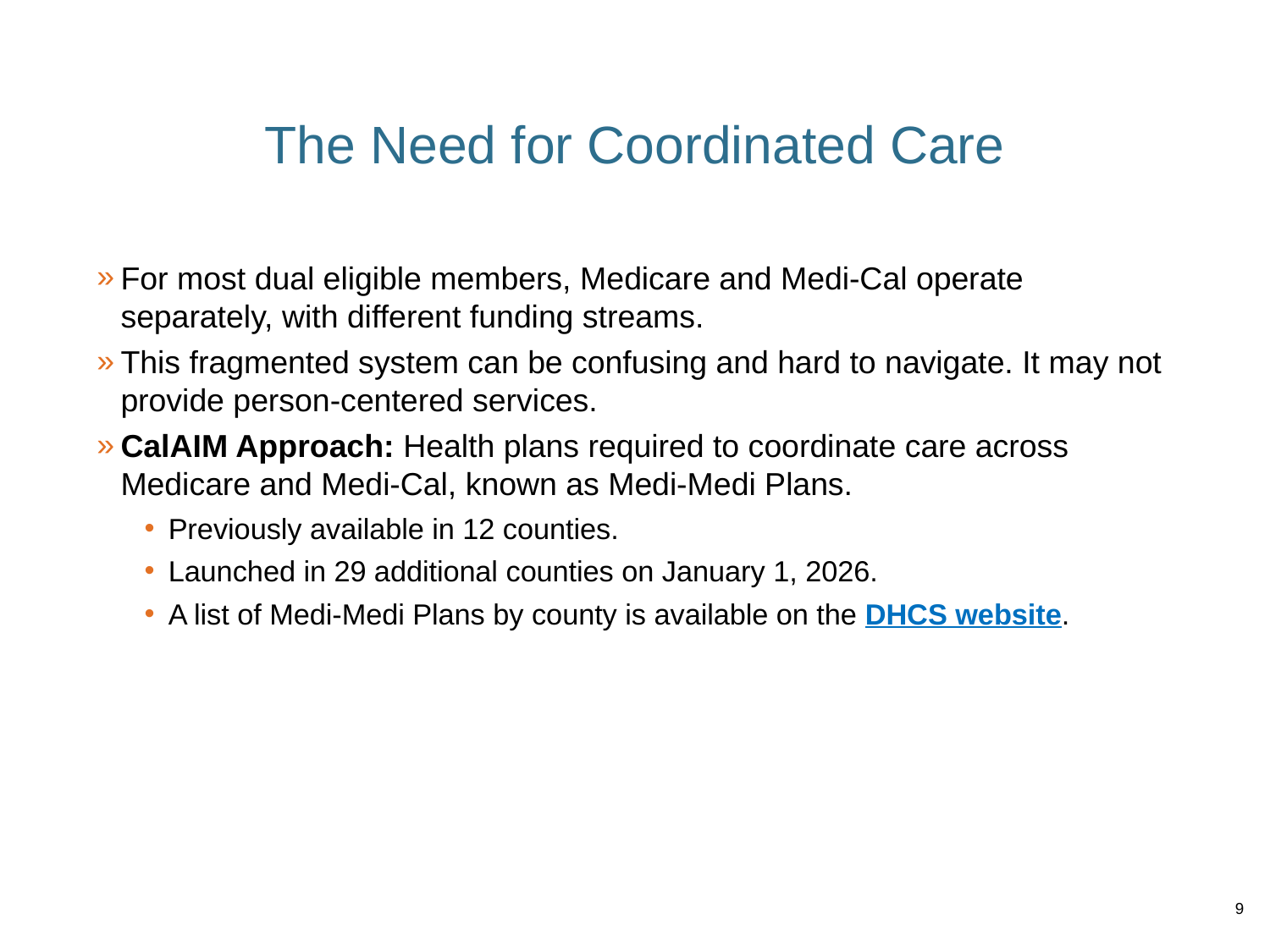

# The Need for Coordinated Care
For most dual eligible members, Medicare and Medi-Cal operate separately, with different funding streams.
This fragmented system can be confusing and hard to navigate. It may not provide person-centered services.
CalAIM Approach: Health plans required to coordinate care across Medicare and Medi-Cal, known as Medi-Medi Plans.
Previously available in 12 counties.
Launched in 29 additional counties on January 1, 2026.
A list of Medi-Medi Plans by county is available on the DHCS website.

9